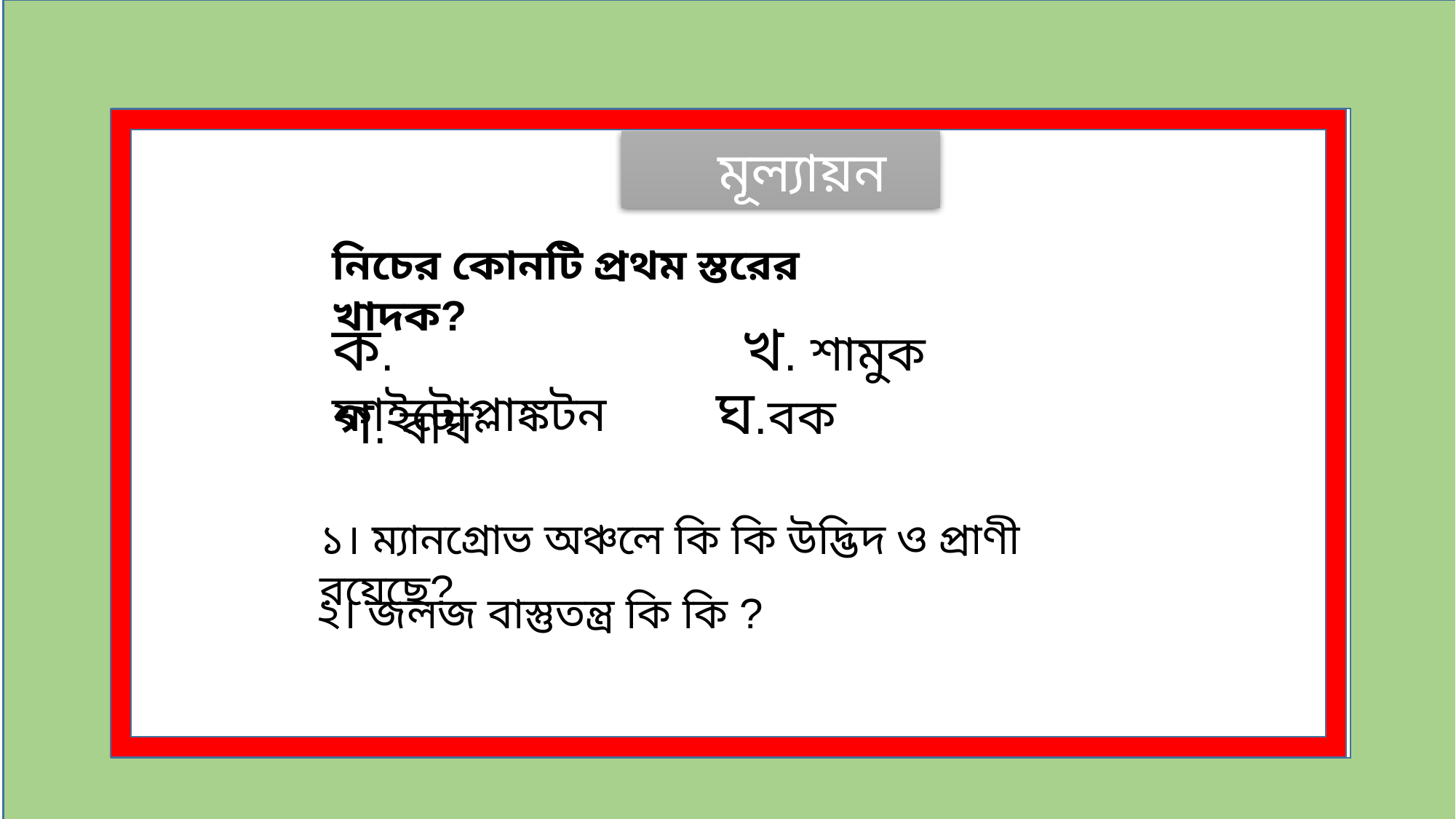

মূল্যায়ন
নিচের কোনটি প্রথম স্তরের খাদক?
ক. ফাইটোপ্লাঙ্কটন
খ. শামুক
ঘ.বক
গ. বাঘ
১। ম্যানগ্রোভ অঞ্চলে কি কি উদ্ভিদ ও প্রাণী রয়েছে?
২। জলজ বাস্তুতন্ত্র কি কি ?